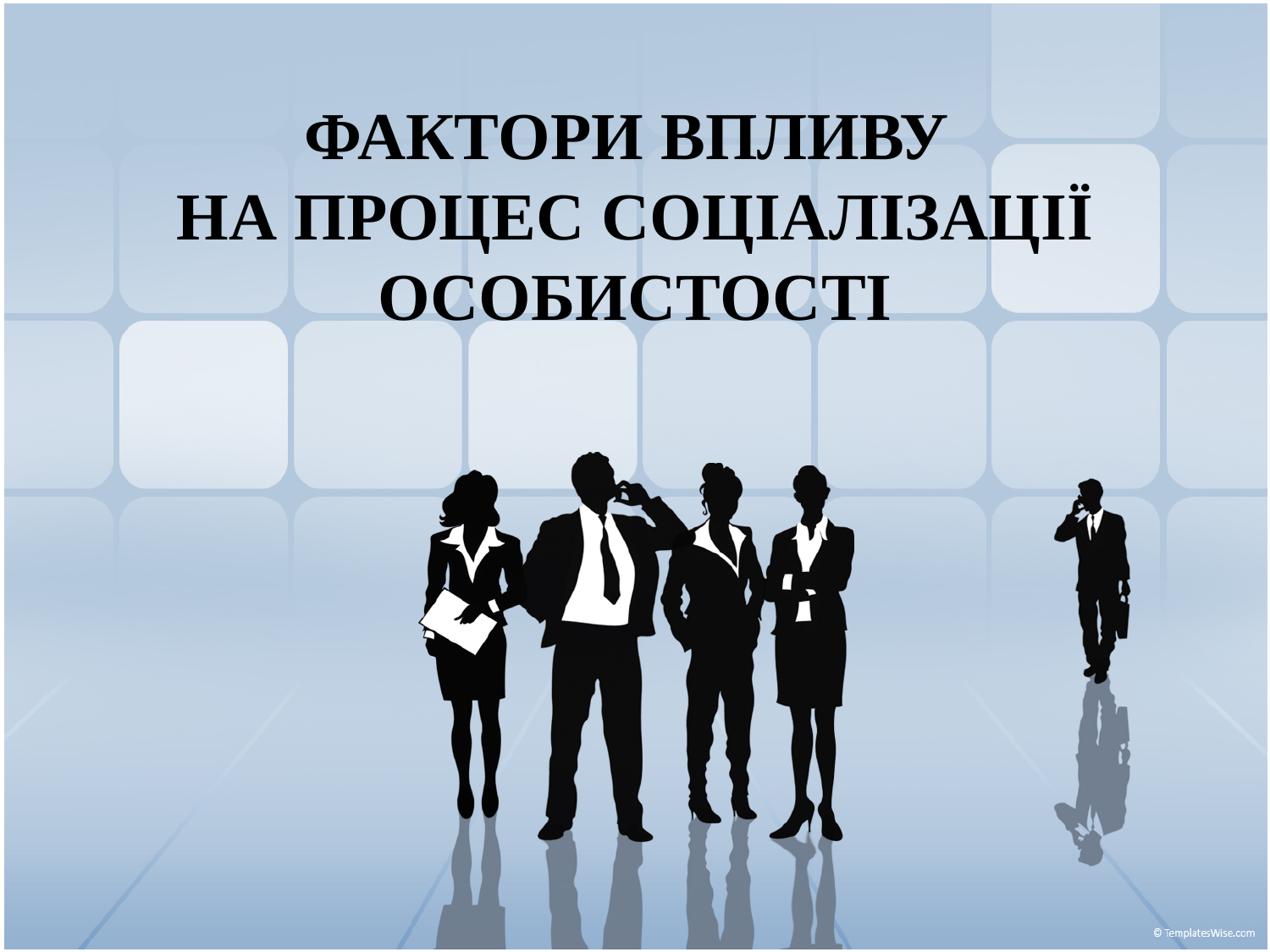

# ФАКТОРИ ВПЛИВУ НА ПРОЦЕС СОЦІАЛІЗАЦІЇ ОСОБИСТОСТІ